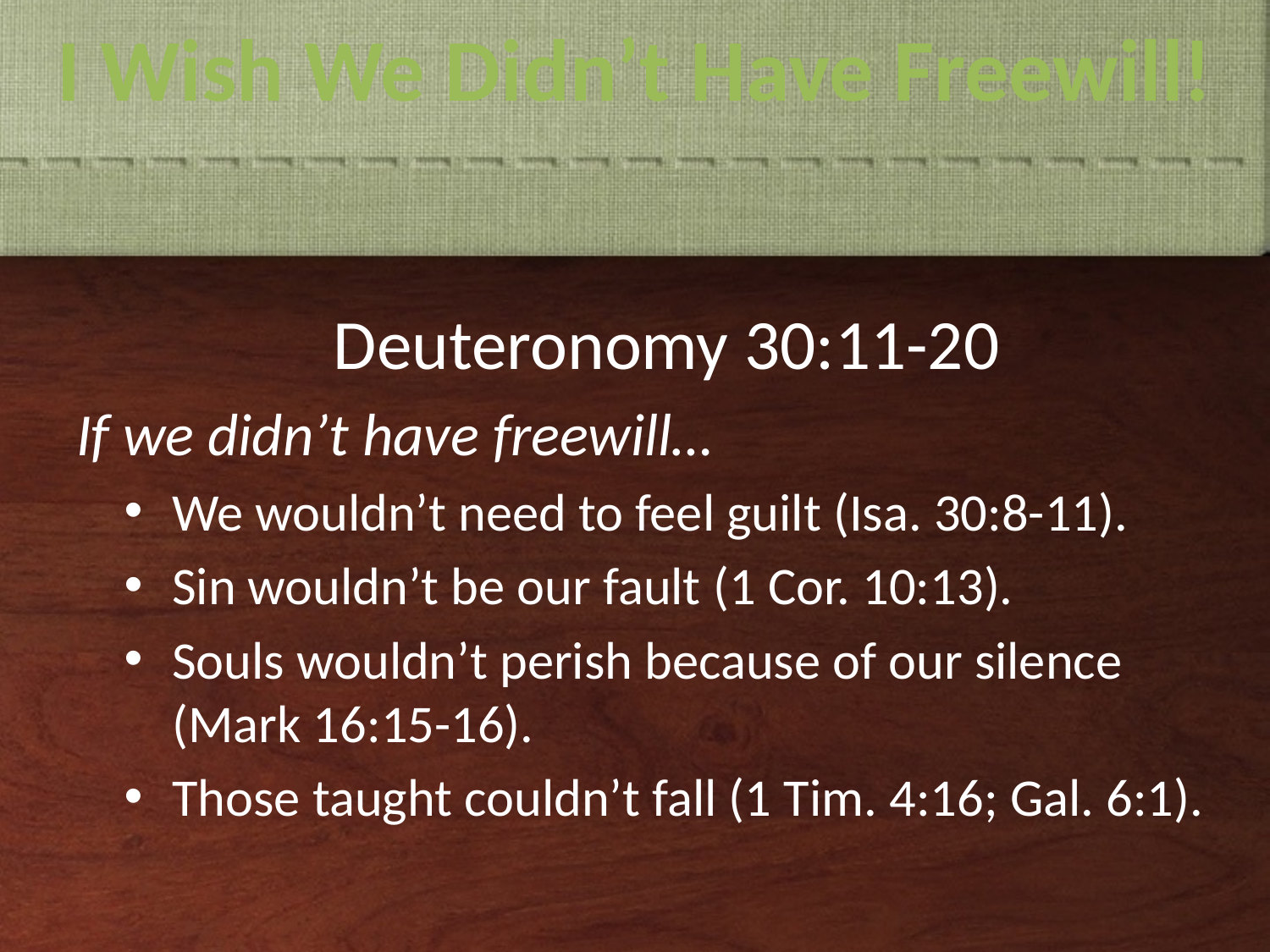

# I Wish We Didn’t Have Freewill!
Deuteronomy 30:11-20
If we didn’t have freewill…
We wouldn’t need to feel guilt (Isa. 30:8-11).
Sin wouldn’t be our fault (1 Cor. 10:13).
Souls wouldn’t perish because of our silence (Mark 16:15-16).
Those taught couldn’t fall (1 Tim. 4:16; Gal. 6:1).